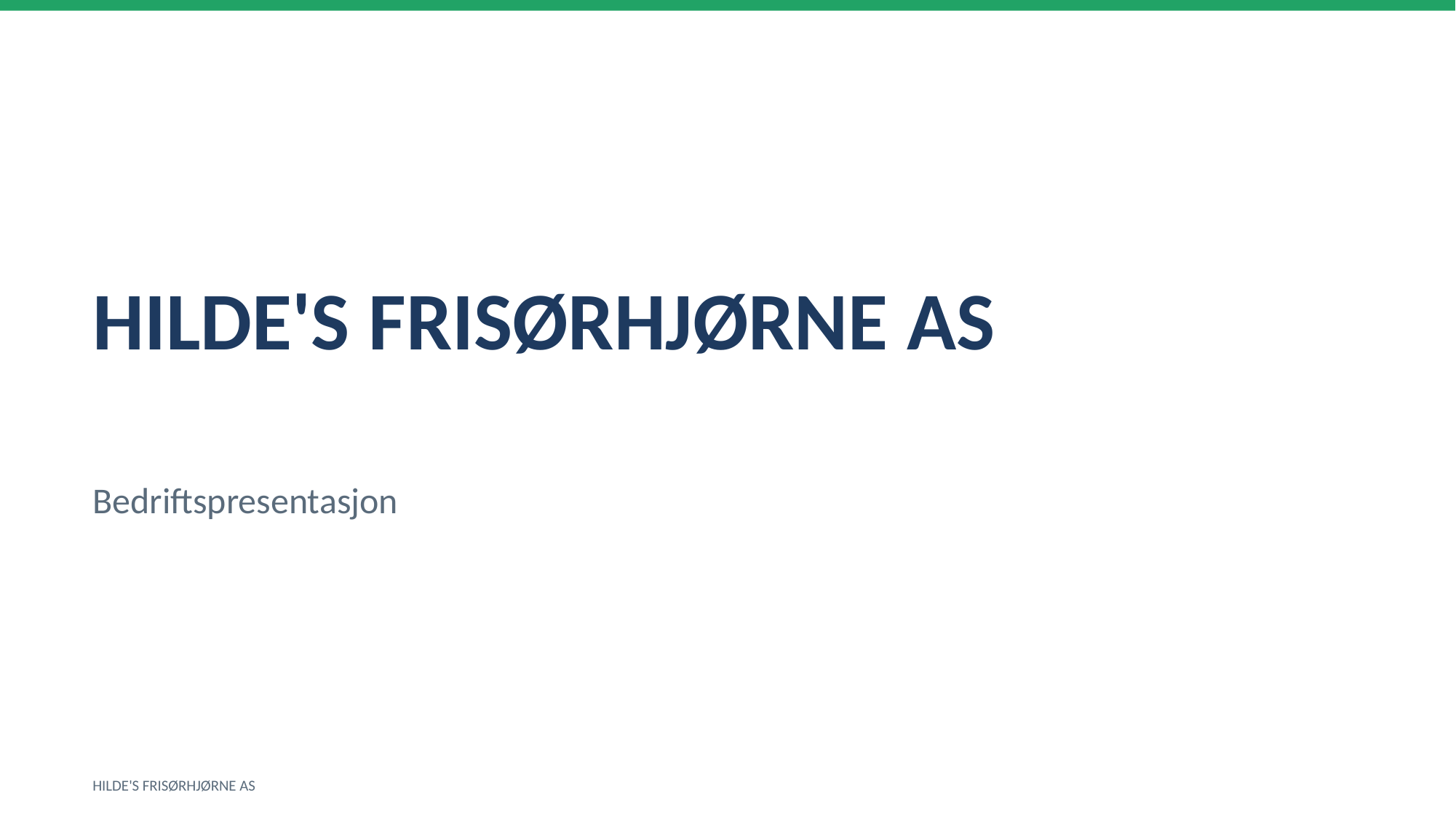

HILDE'S FRISØRHJØRNE AS
Bedriftspresentasjon
HILDE'S FRISØRHJØRNE AS